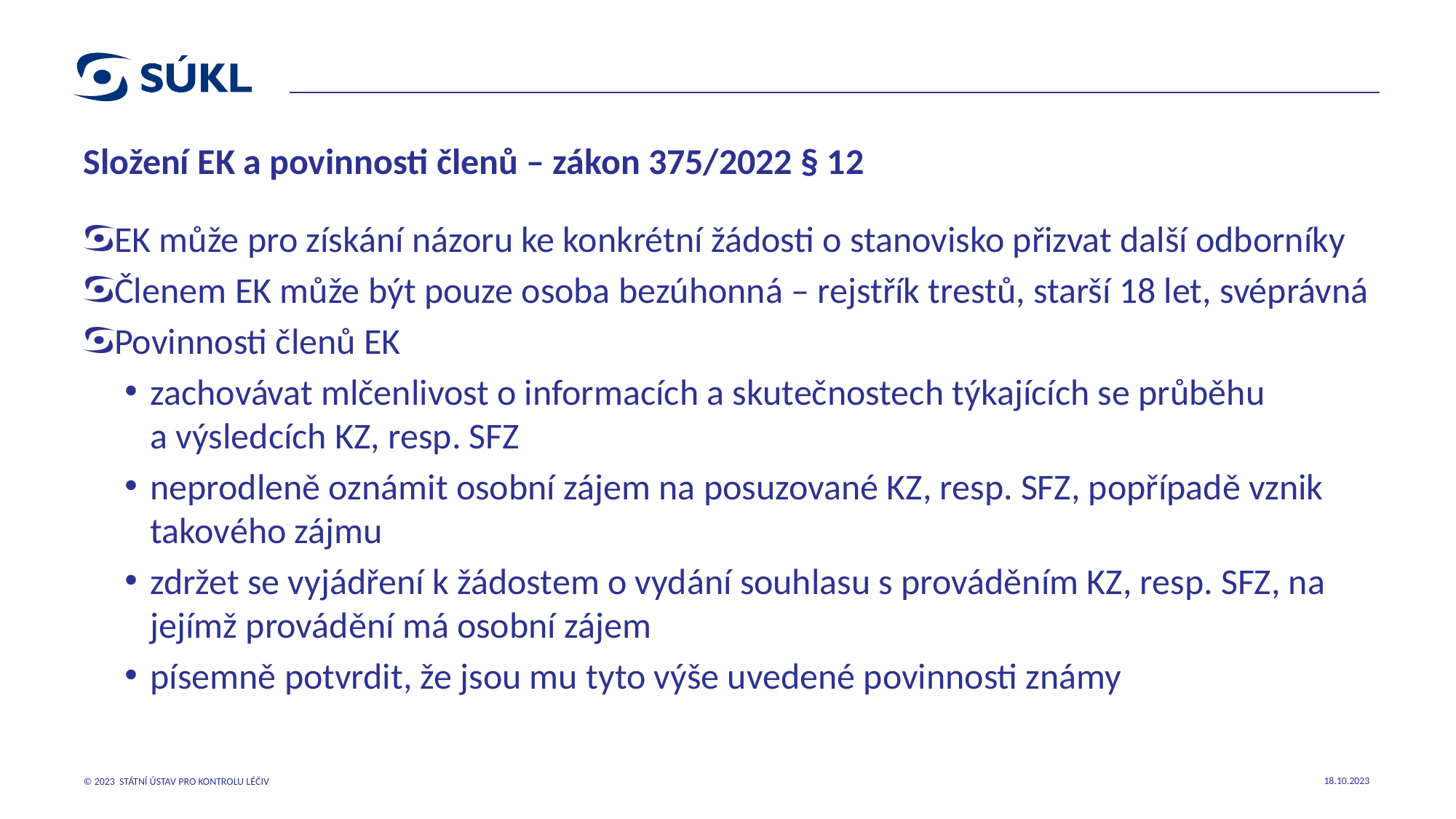

# Složení EK a povinnosti členů – zákon 375/2022 § 12
EK může pro získání názoru ke konkrétní žádosti o stanovisko přizvat další odborníky
Členem EK může být pouze osoba bezúhonná – rejstřík trestů, starší 18 let, svéprávná
Povinnosti členů EK
zachovávat mlčenlivost o informacích a skutečnostech týkajících se průběhu
a výsledcích KZ, resp. SFZ
neprodleně oznámit osobní zájem na posuzované KZ, resp. SFZ, popřípadě vznik takového zájmu
zdržet se vyjádření k žádostem o vydání souhlasu s prováděním KZ, resp. SFZ, na jejímž provádění má osobní zájem
písemně potvrdit, že jsou mu tyto výše uvedené povinnosti známy

18.10.2023
© 2023  STÁTNÍ ÚSTAV PRO KONTROLU LÉČIV